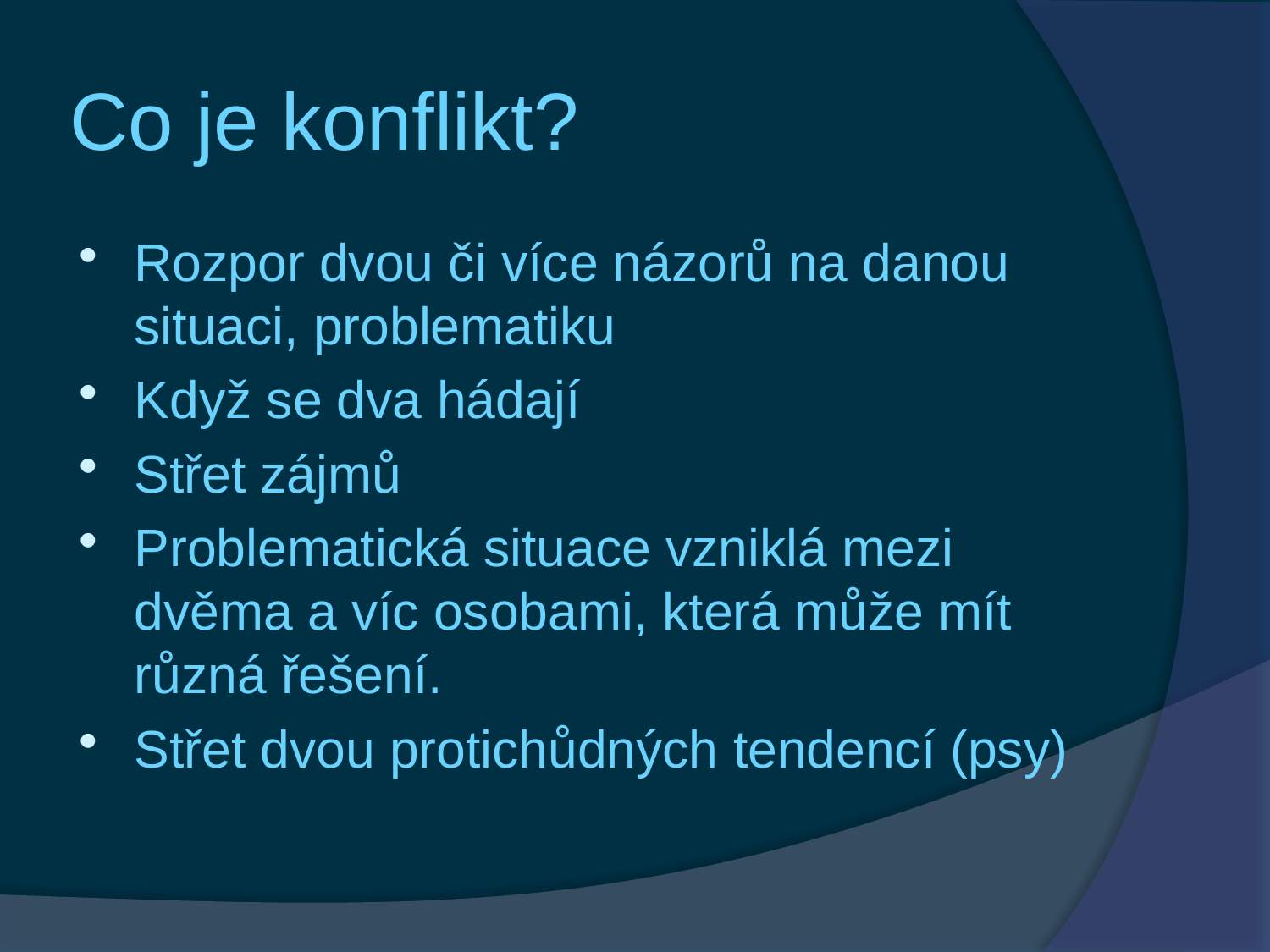

# Co je konflikt?
Rozpor dvou či více názorů na danou situaci, problematiku
Když se dva hádají
Střet zájmů
Problematická situace vzniklá mezi dvěma a víc osobami, která může mít různá řešení.
Střet dvou protichůdných tendencí (psy)